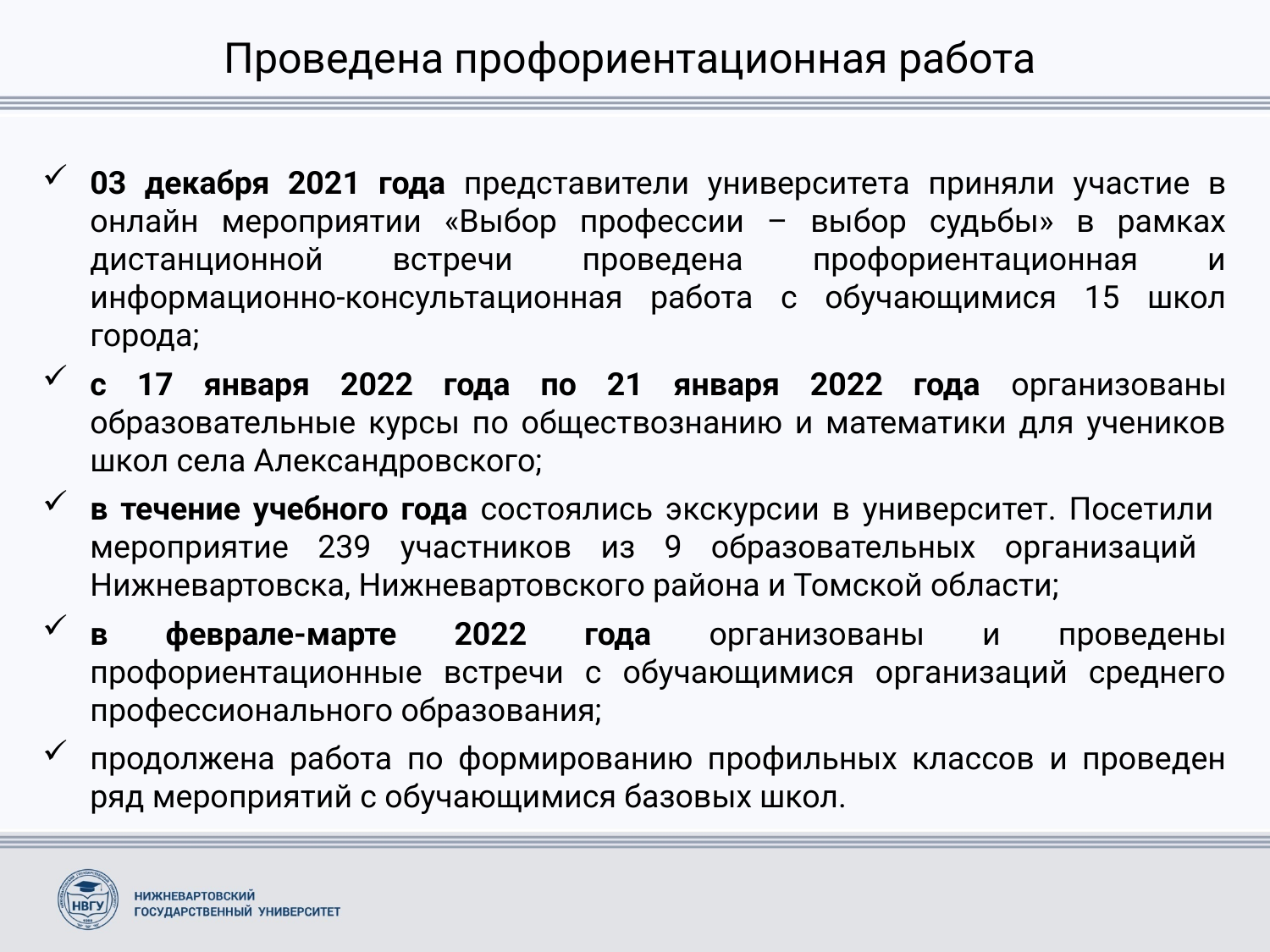

# Проведена профориентационная работа
03 декабря 2021 года представители университета приняли участие в онлайн мероприятии «Выбор профессии – выбор судьбы» в рамках дистанционной встречи проведена профориентационная и информационно-консультационная работа с обучающимися 15 школ города;
с 17 января 2022 года по 21 января 2022 года организованы образовательные курсы по обществознанию и математики для учеников школ села Александровского;
в течение учебного года состоялись экскурсии в университет. Посетили  мероприятие 239 участников из 9 образовательных организаций  Нижневартовска, Нижневартовского района и Томской области;
в феврале-марте 2022 года организованы и проведены профориентационные встречи с обучающимися организаций среднего профессионального образования;
продолжена работа по формированию профильных классов и проведен ряд мероприятий с обучающимися базовых школ.